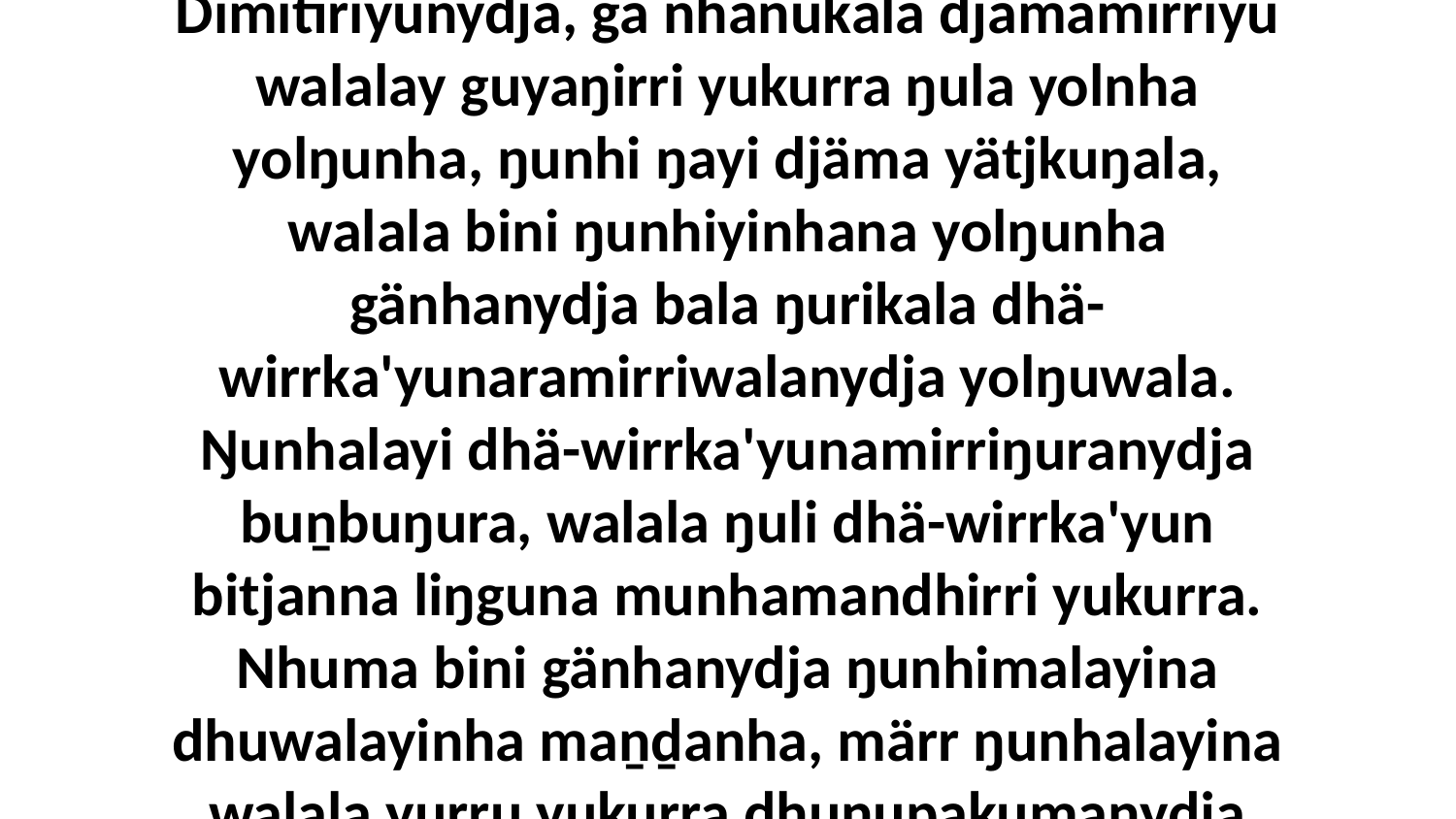

38 “Yo, ŋuli ŋayi ŋuriŋiyi yolŋuyu wakalŋumirriyu buṉbu-djämamirriyu Dimitiriyunydja, ga nhanukala djämamirriyu walalay guyaŋirri yukurra ŋula yolnha yolŋunha, ŋunhi ŋayi djäma yätjkuŋala, walala bini ŋunhiyinhana yolŋunha gänhanydja bala ŋurikala dhä-wirrka'yunaramirriwalanydja yolŋuwala. Ŋunhalayi dhä-wirrka'yunamirriŋuranydja buṉbuŋura, walala ŋuli dhä-wirrka'yun bitjanna liŋguna munhamandhirri yukurra. Nhuma bini gänhanydja ŋunhimalayina dhuwalayinha maṉḏanha, märr ŋunhalayina walala yurru yukurra dhunupakumanydja ḻakarama nhaltjarra maṉḏa yukurrana djäma yätjkuŋala.